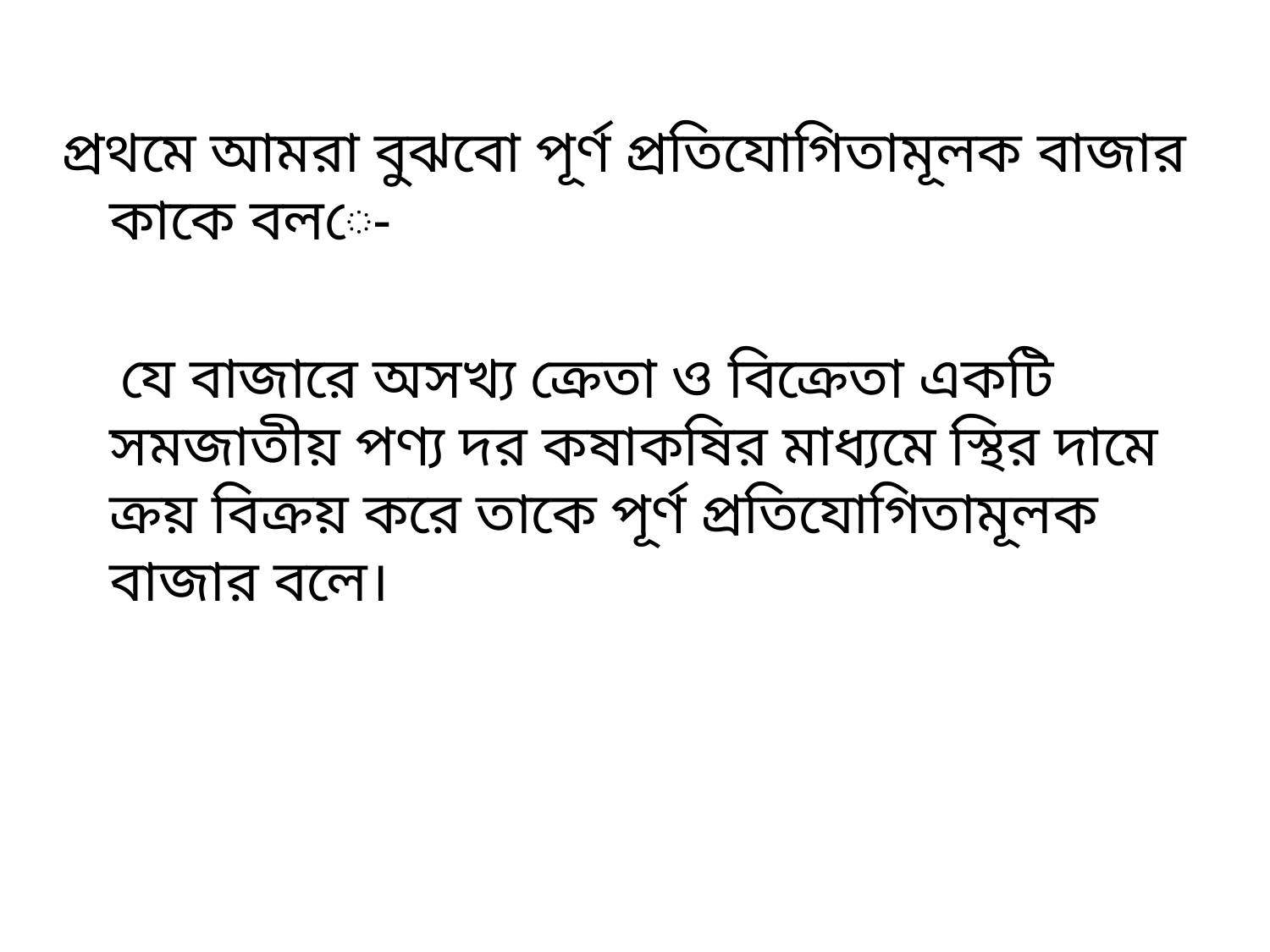

প্রথমে আমরা বুঝবো পূর্ণ প্রতিযোগিতামূলক বাজার কাকে বলে-

    যে বাজারে অসখ্য ক্রেতা ও বিক্রেতা একটি সমজাতীয় পণ্য দর কষাকষির মাধ্যমে স্থির দামে ক্রয় বিক্রয় করে তাকে পূর্ণ প্রতিযোগিতামূলক বাজার বলে।